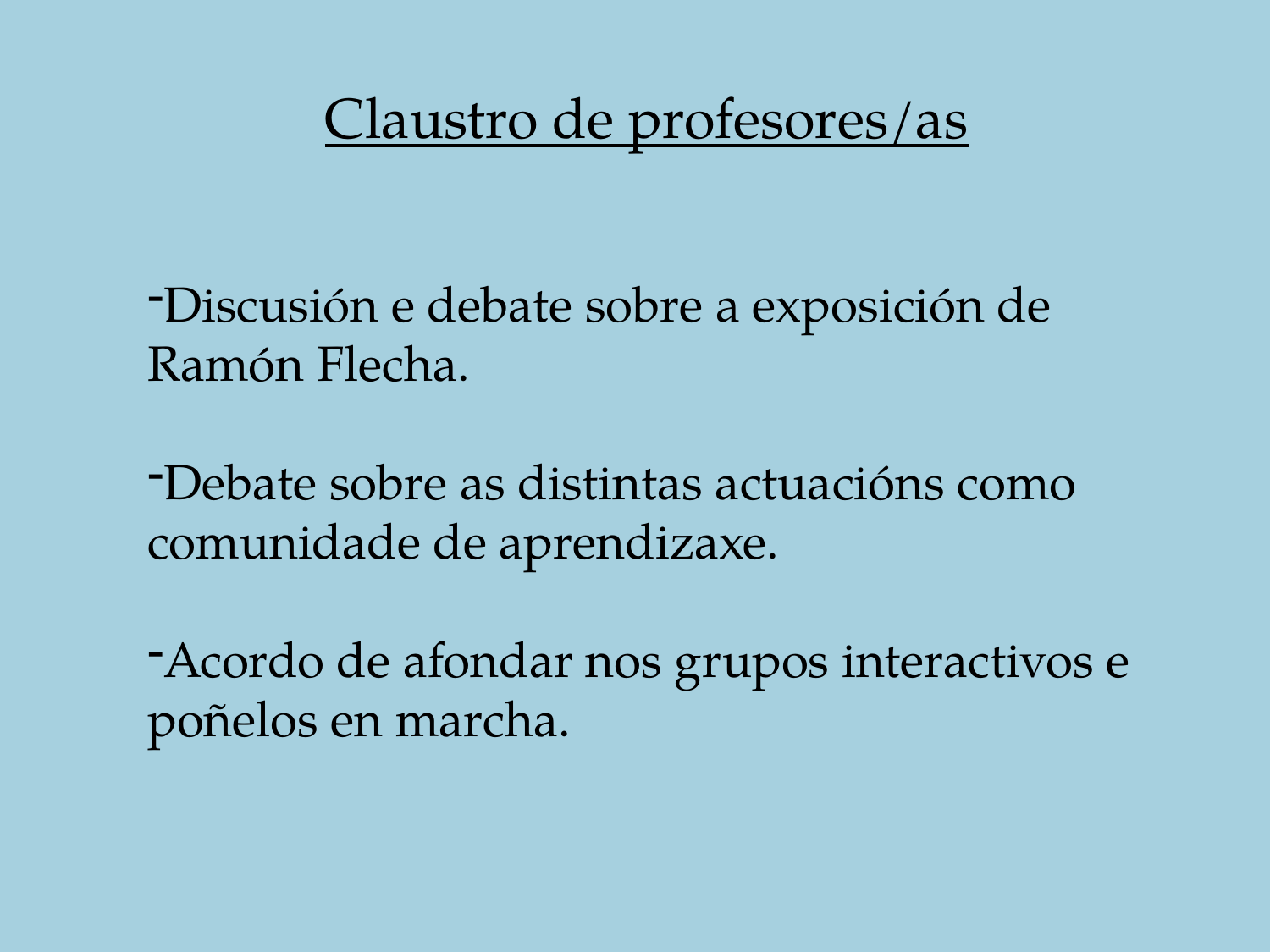

Claustro de profesores/as
Discusión e debate sobre a exposición de Ramón Flecha.

Debate sobre as distintas actuacións como comunidade de aprendizaxe.

Acordo de afondar nos grupos interactivos e poñelos en marcha.